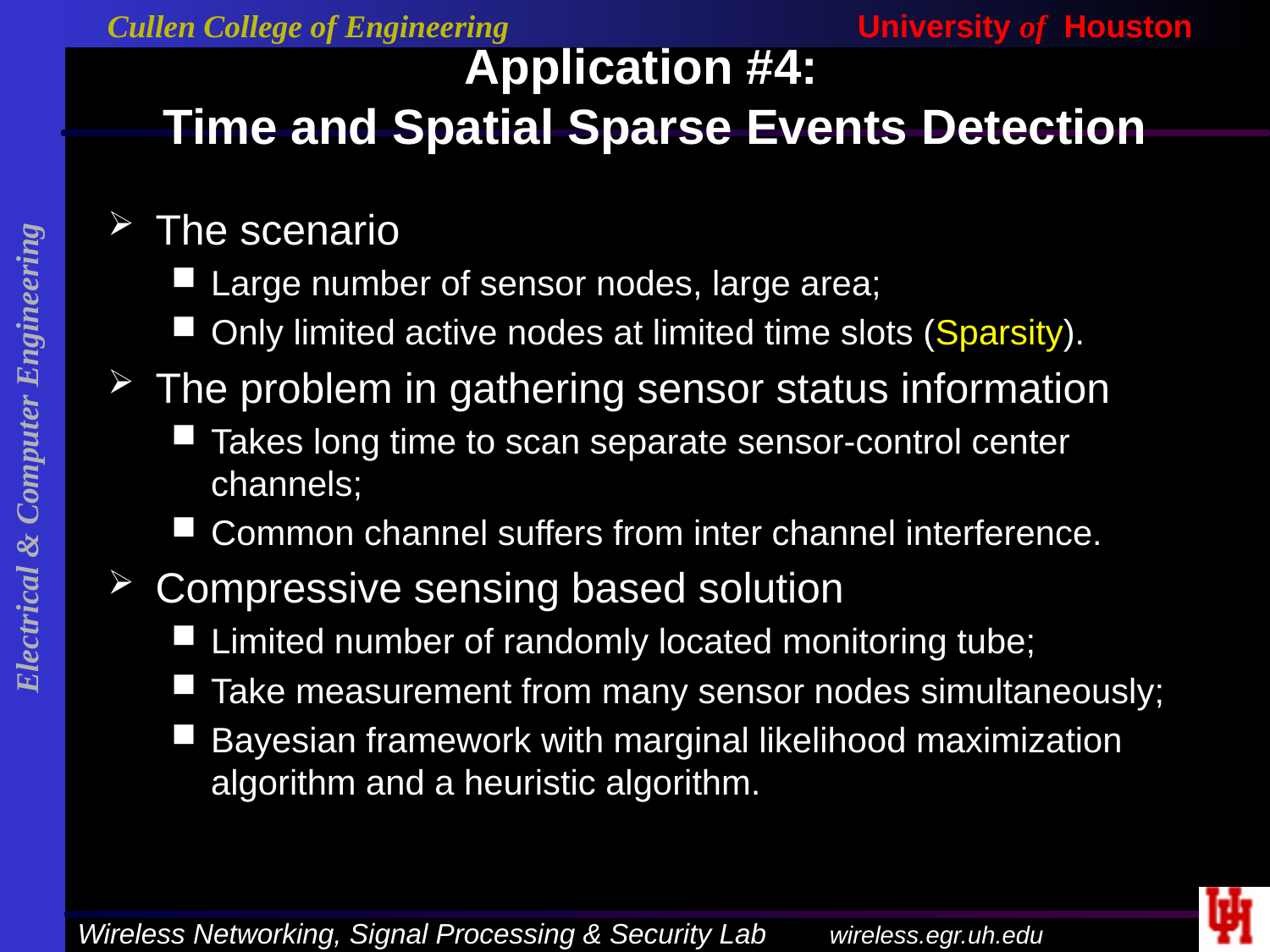

# Application #4: Time and Spatial Sparse Events Detection
The scenario
Large number of sensor nodes, large area;
Only limited active nodes at limited time slots (Sparsity).
The problem in gathering sensor status information
Takes long time to scan separate sensor-control center channels;
Common channel suffers from inter channel interference.
Compressive sensing based solution
Limited number of randomly located monitoring tube;
Take measurement from many sensor nodes simultaneously;
Bayesian framework with marginal likelihood maximization algorithm and a heuristic algorithm.